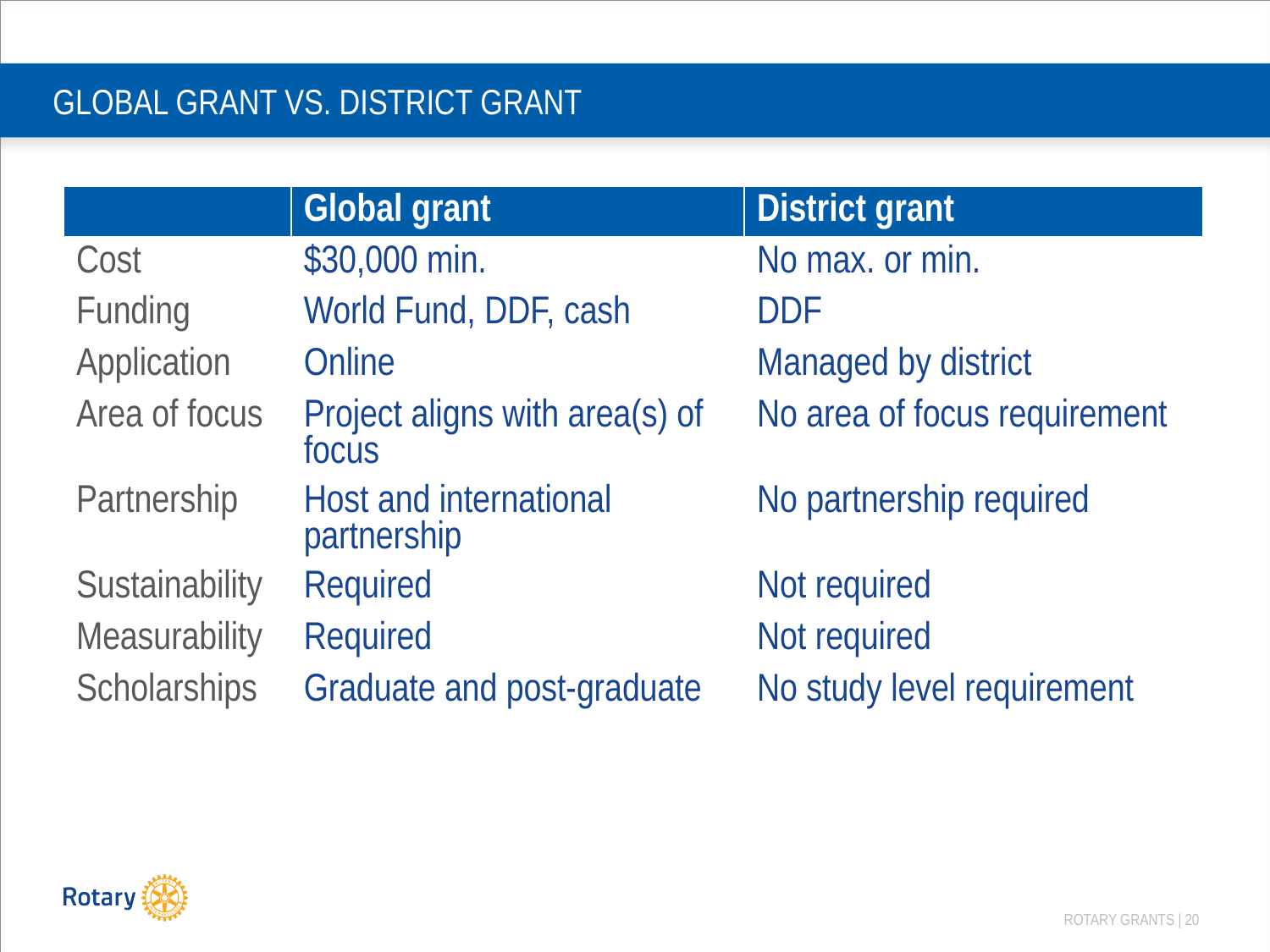

# GLOBAL GRANT VS. DISTRICT GRANT
|  | Global grant | District grant |
| --- | --- | --- |
| Cost | $30,000 min. | No max. or min. |
| Funding | World Fund, DDF, cash | DDF |
| Application | Online | Managed by district |
| Area of focus | Project aligns with area(s) of focus | No area of focus requirement |
| Partnership | Host and international partnership | No partnership required |
| Sustainability | Required | Not required |
| Measurability | Required | Not required |
| Scholarships | Graduate and post-graduate | No study level requirement |